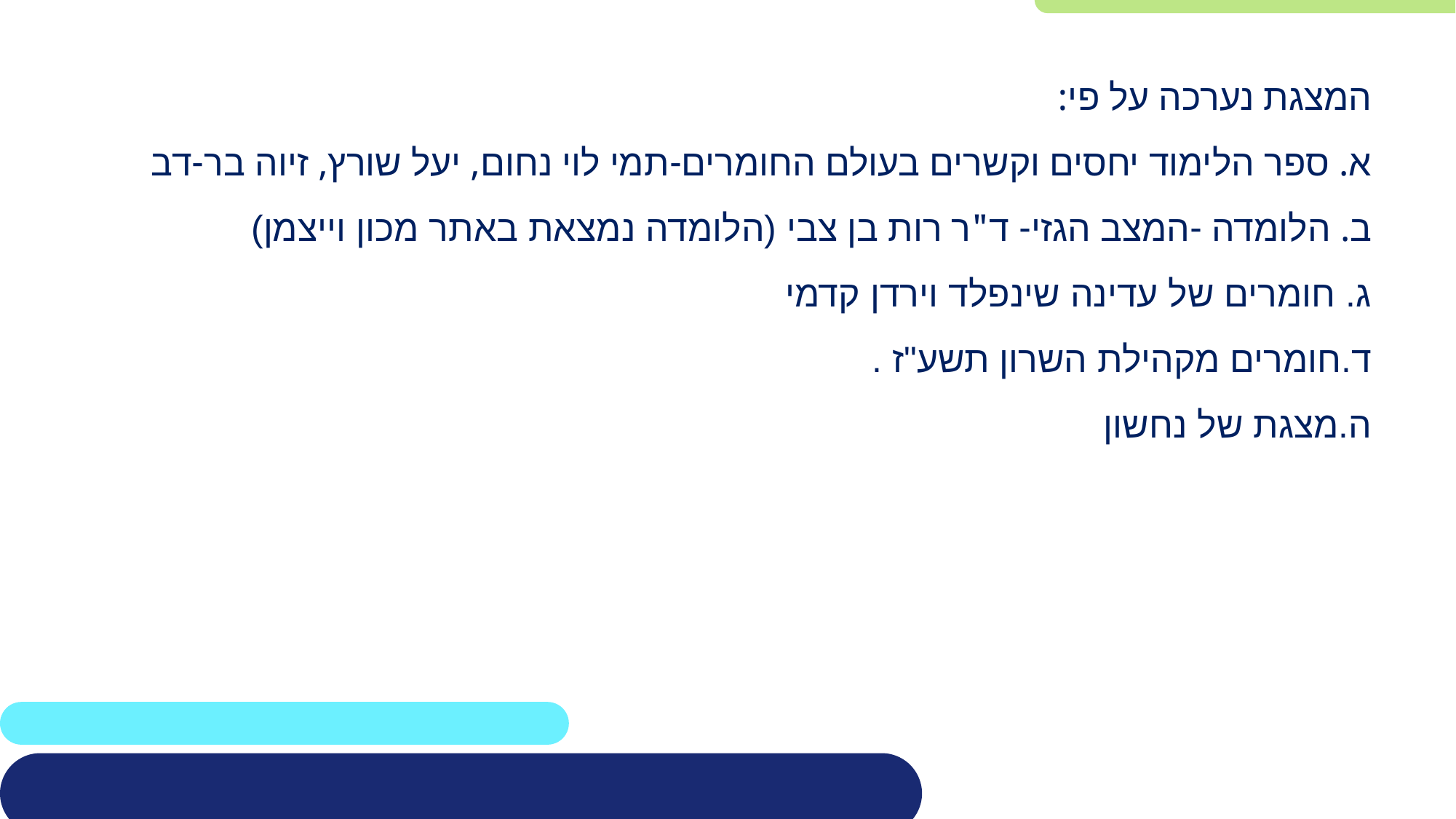

המצגת נערכה על פי:
א. ספר הלימוד יחסים וקשרים בעולם החומרים-תמי לוי נחום, יעל שורץ, זיוה בר-דב
ב. הלומדה -המצב הגזי- ד"ר רות בן צבי (הלומדה נמצאת באתר מכון וייצמן)
ג. חומרים של עדינה שינפלד וירדן קדמי
ד.חומרים מקהילת השרון תשע"ז .
ה.מצגת של נחשון